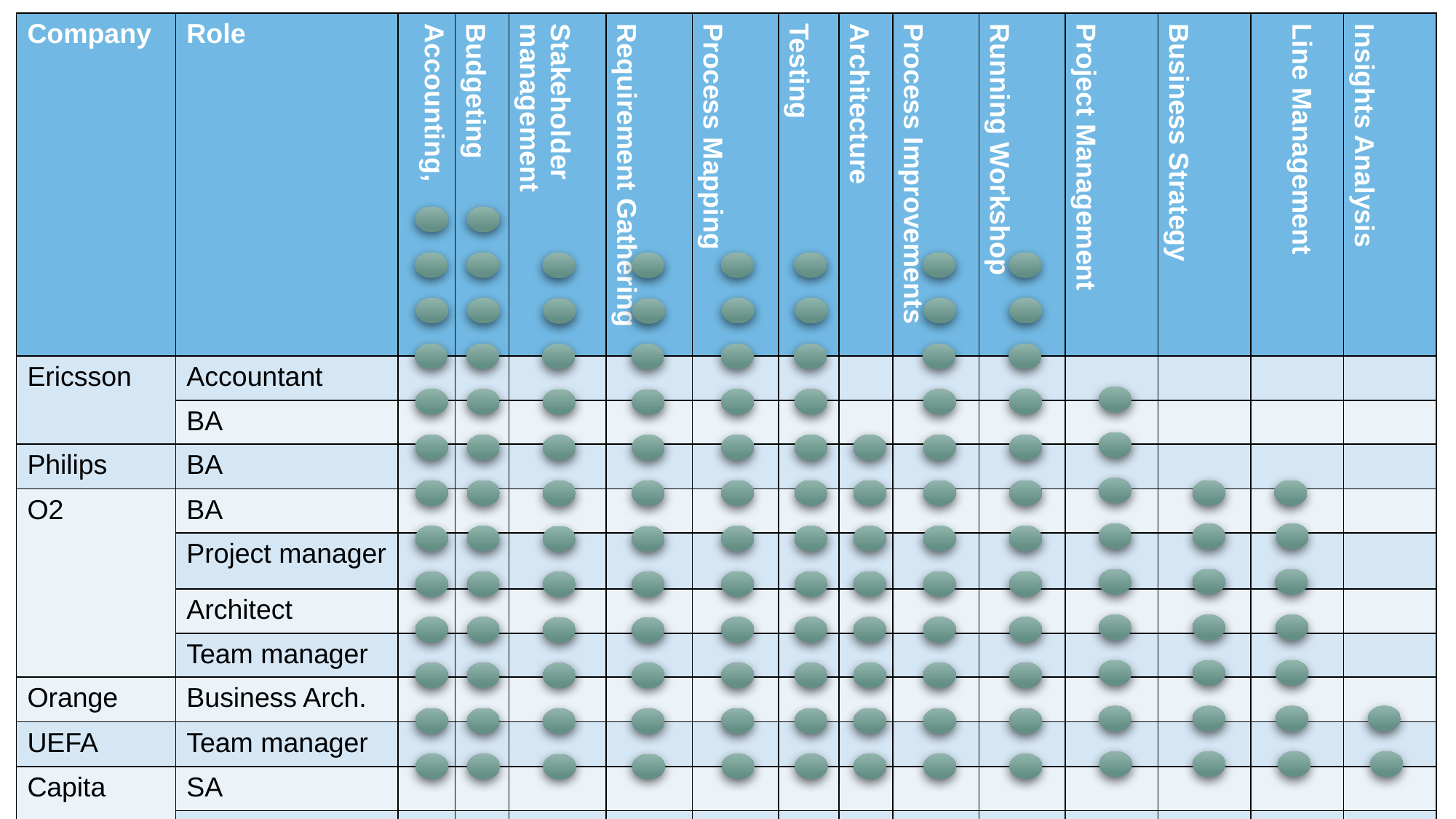

| Company | Role | Accounting, | Budgeting | Stakeholder management | Requirement Gathering | Process Mapping | Testing | Architecture | Process Improvements | Running Workshop | Project Management | Business Strategy | Line Management | Insights Analysis |
| --- | --- | --- | --- | --- | --- | --- | --- | --- | --- | --- | --- | --- | --- | --- |
| Ericsson | Accountant |  |  |  |  |  |  |  |  |  |  |  |  |  |
|  | BA |  |  |  |  |  |  |  |  |  |  |  |  |  |
| Philips | BA |  |  |  |  |  |  |  |  |  |  |  |  |  |
| O2 | BA |  |  |  |  |  |  |  |  |  |  |  |  |  |
|  | Project manager |  |  |  |  |  |  |  |  |  |  |  |  |  |
|  | Architect |  |  |  |  |  |  |  |  |  |  |  |  |  |
|  | Team manager |  |  |  |  |  |  |  |  |  |  |  |  |  |
| Orange | Business Arch. |  |  |  |  |  |  |  |  |  |  |  |  |  |
| UEFA | Team manager |  |  |  |  |  |  |  |  |  |  |  |  |  |
| Capita | SA |  |  |  |  |  |  |  |  |  |  |  |  |  |
|  | Head of Dept. |  |  |  |  |  |  |  |  |  |  |  |  |  |
| EE | Head of Dept. |  |  |  |  |  |  |  |  |  |  |  |  |  |
| TalkTalk | Head of Dept. |  |  |  |  |  |  |  |  |  |  |  |  |  |
# My Journey: before, during and after being a BA